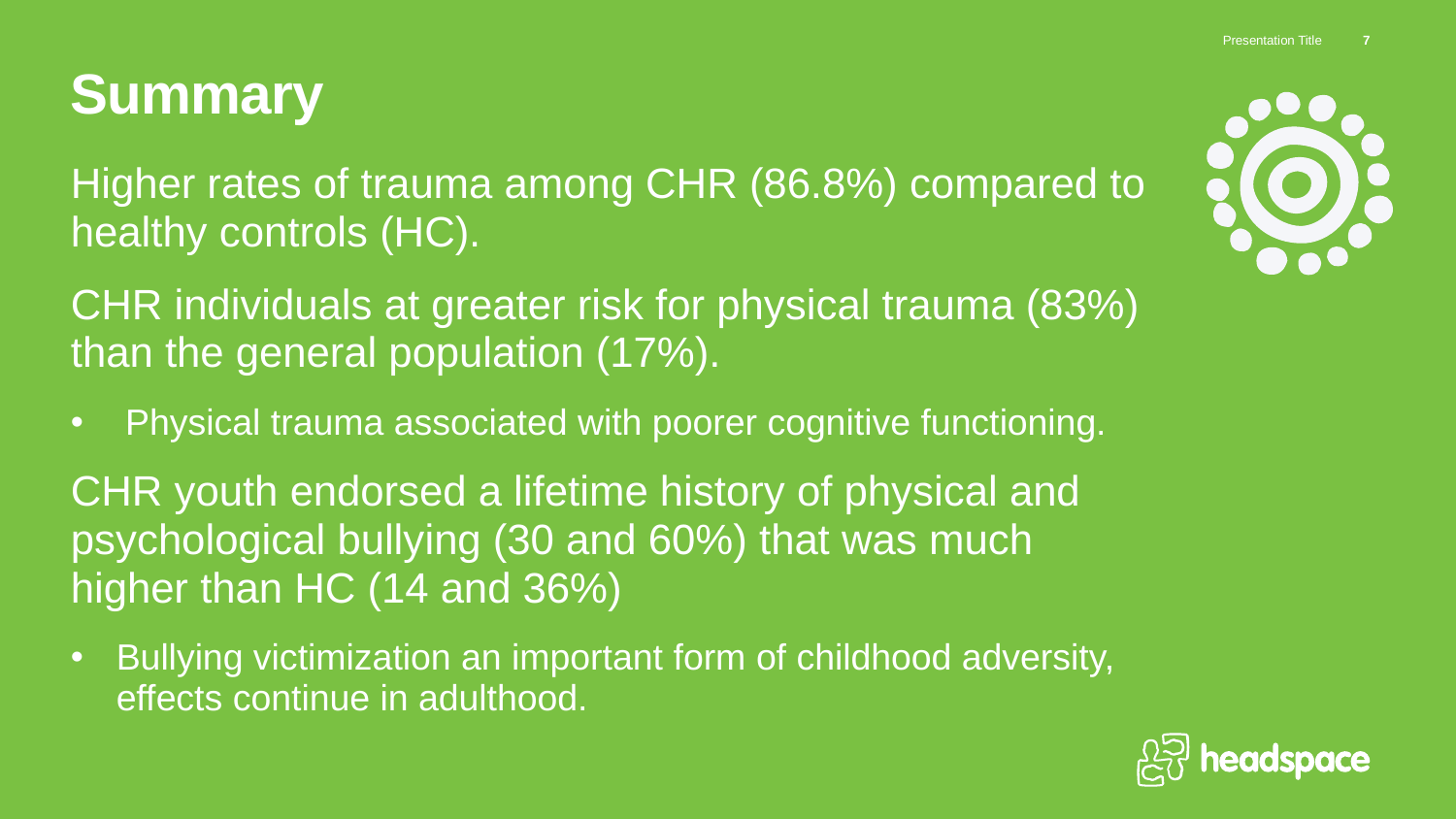

Presentation Title
7
# Summary
Higher rates of trauma among CHR (86.8%) compared to healthy controls (HC).
CHR individuals at greater risk for physical trauma (83%) than the general population (17%).
Physical trauma associated with poorer cognitive functioning.
CHR youth endorsed a lifetime history of physical and psychological bullying (30 and 60%) that was much higher than HC (14 and 36%)
Bullying victimization an important form of childhood adversity, effects continue in adulthood.